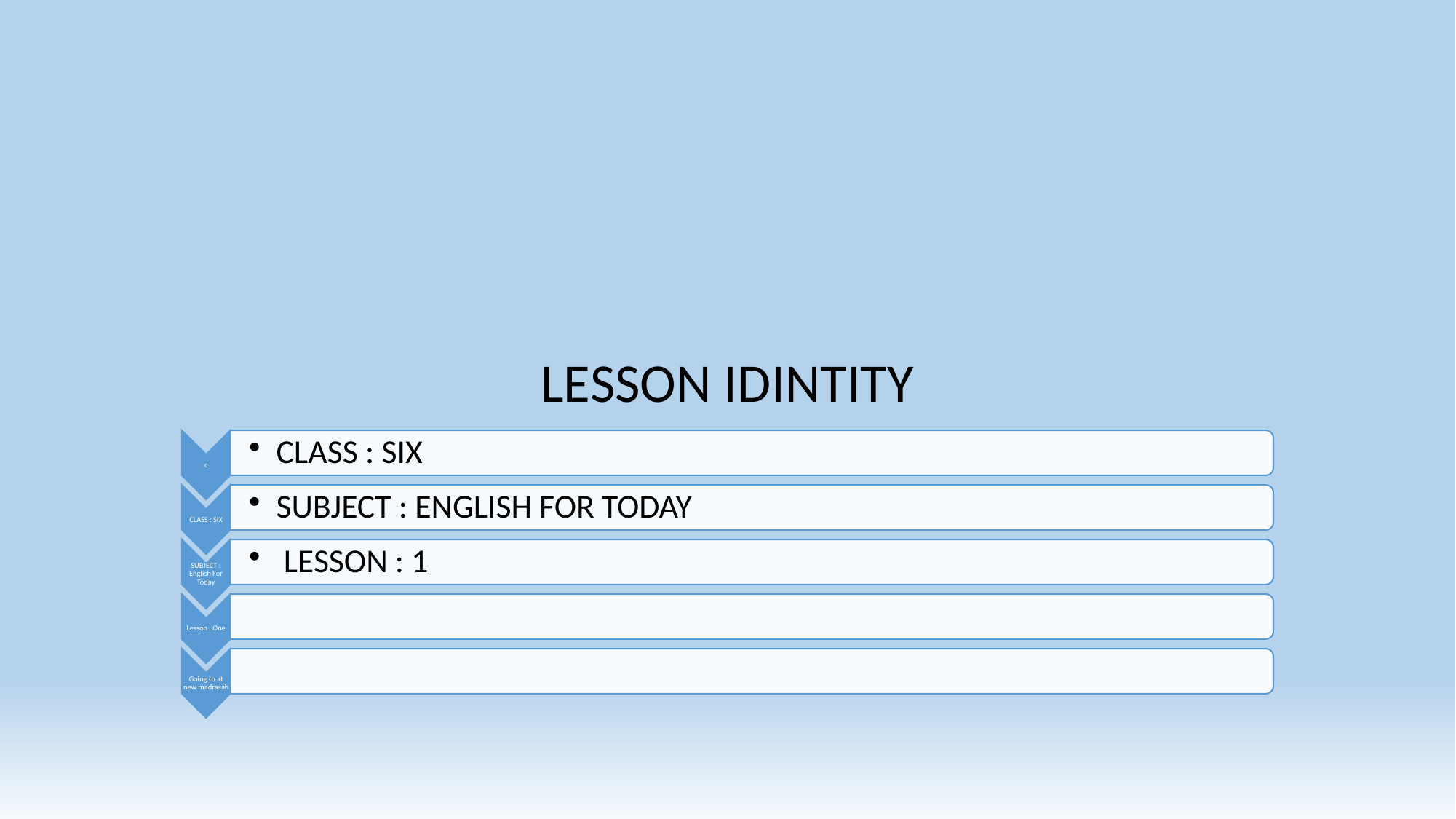

# LESSON IDINTITY
c
CLASS : SIX
CLASS : SIX
SUBJECT : ENGLISH FOR TODAY
SUBJECT : English For Today
 LESSON : 1
Lesson : One
Going to at new madrasah